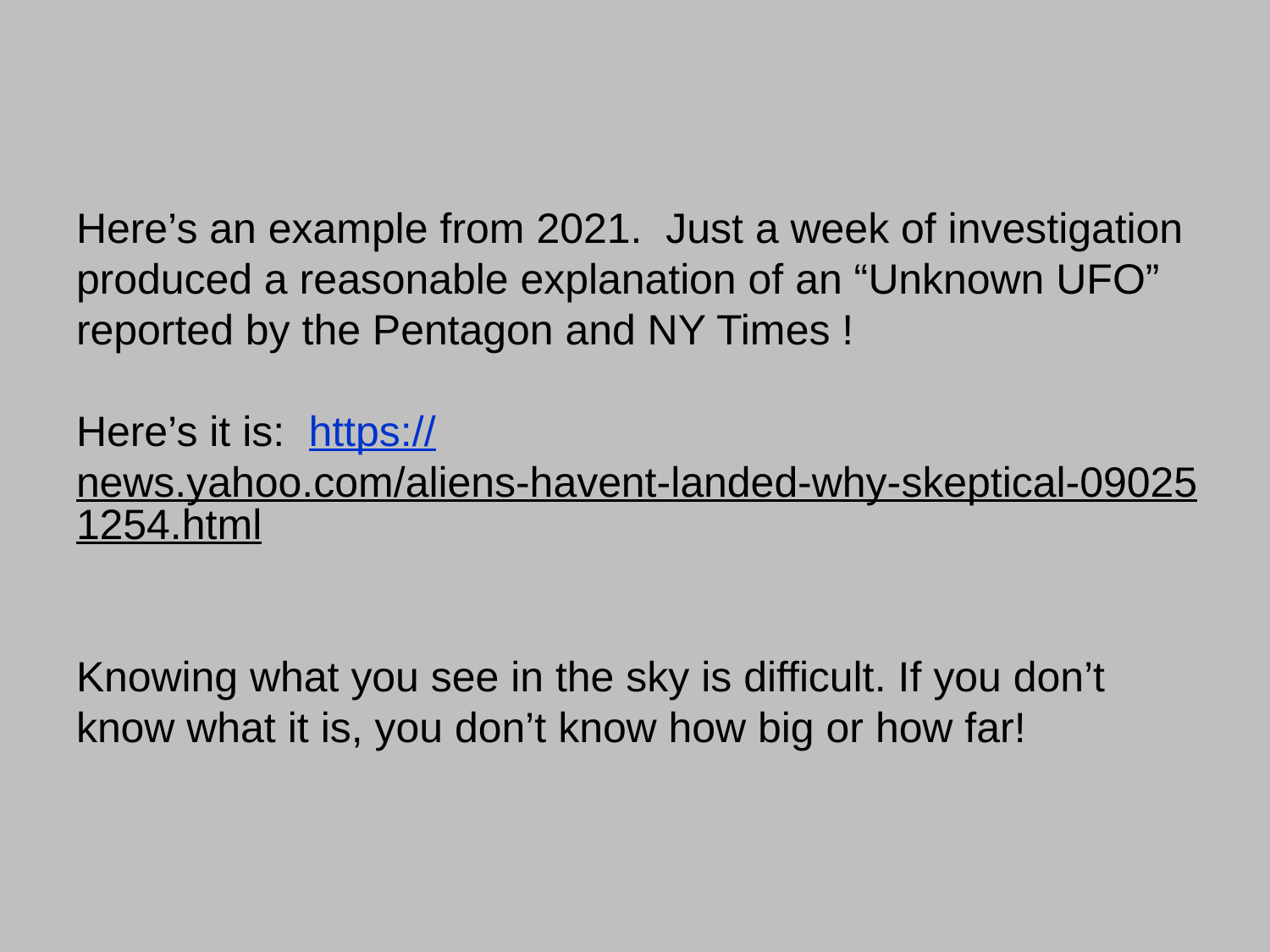

# Here’s an example from 2021.  Just a week of investigation produced a reasonable explanation of an “Unknown UFO” reported by the Pentagon and NY Times ! Here’s it is:  https://news.yahoo.com/aliens-havent-landed-why-skeptical-090251254.html Knowing what you see in the sky is difficult. If you don’t know what it is, you don’t know how big or how far!